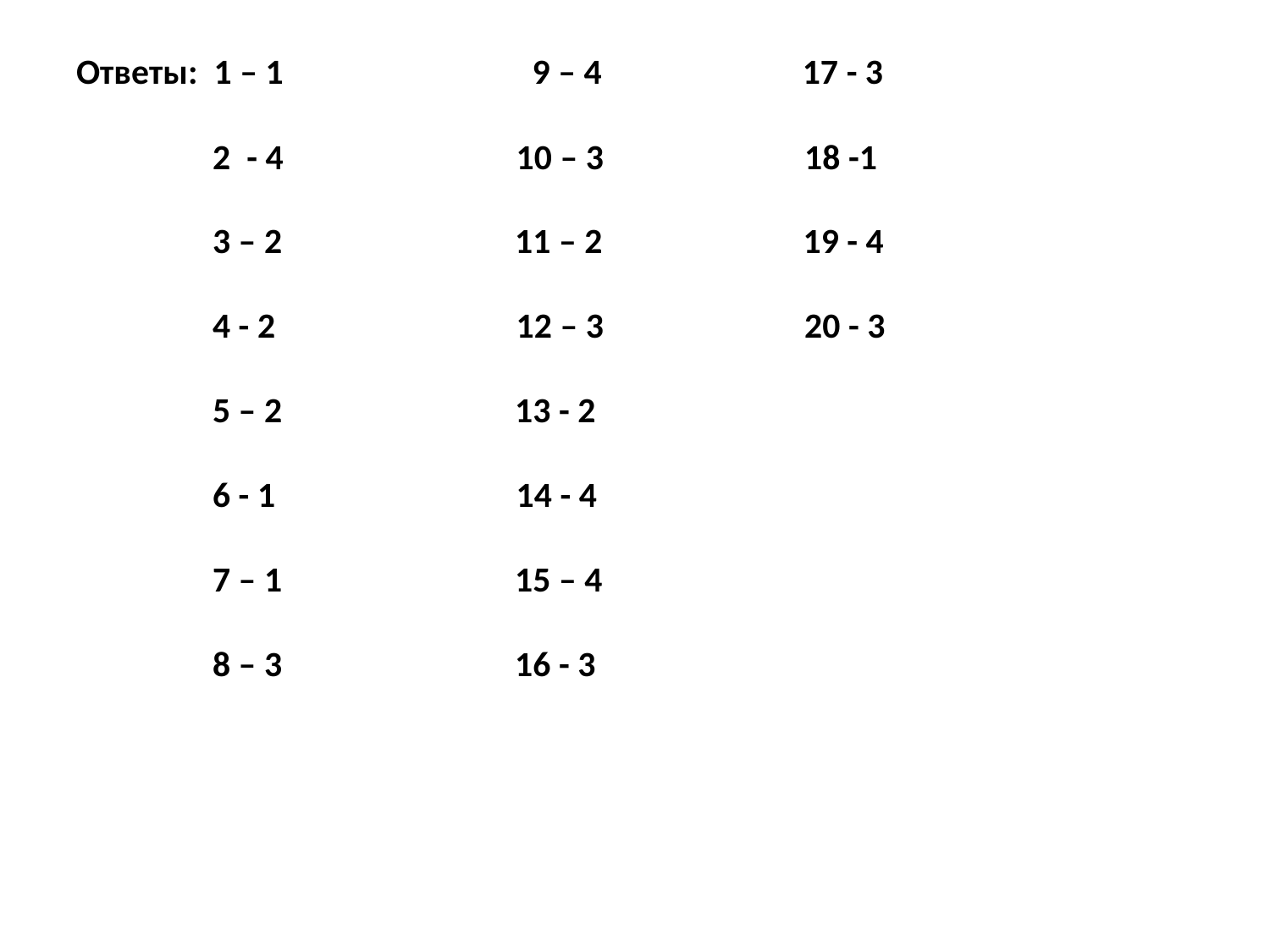

# Ответы:  1 – 1                               9 – 4                         17 - 3 2  - 4                             10 – 3                         18 -1 3 – 2                             11 – 2                         19 - 4 4 - 2                              12 – 3                         20 - 3 5 – 2                             13 - 2 6 - 1                              14 - 4 7 – 1                             15 – 4 8 – 3                             16 - 3